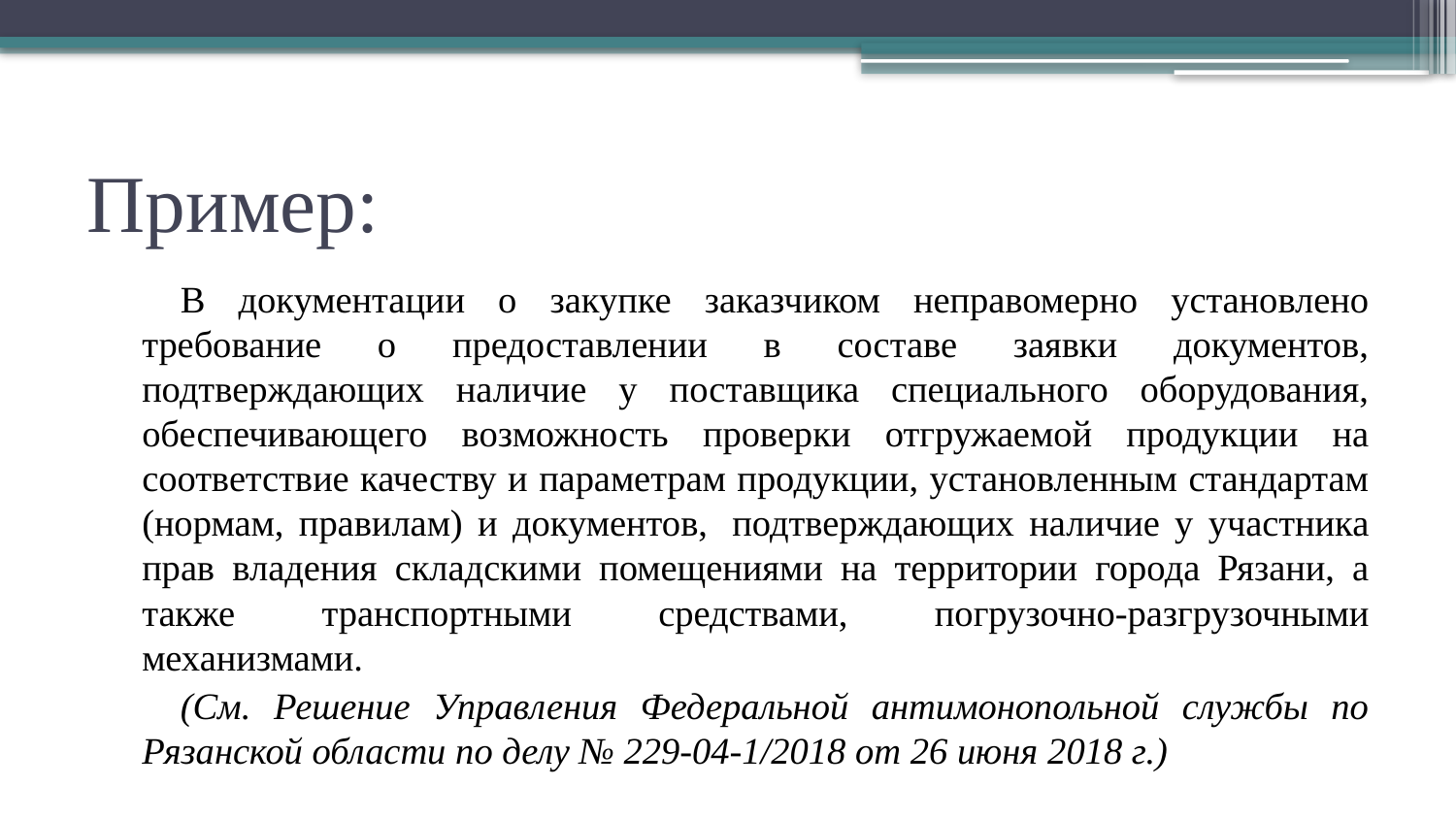

# Пример:
В документации о закупке заказчиком неправомерно установлено требование о предоставлении в составе заявки документов, подтверждающих наличие у поставщика специального оборудования, обеспечивающего возможность проверки отгружаемой продукции на соответствие качеству и параметрам продукции, установленным стандартам (нормам, правилам) и документов,  подтверждающих наличие у участника прав владения складскими помещениями на территории города Рязани, а также транспортными средствами, погрузочно-разгрузочными механизмами.
(См. Решение Управления Федеральной антимонопольной службы по Рязанской области по делу № 229-04-1/2018 от 26 июня 2018 г.)